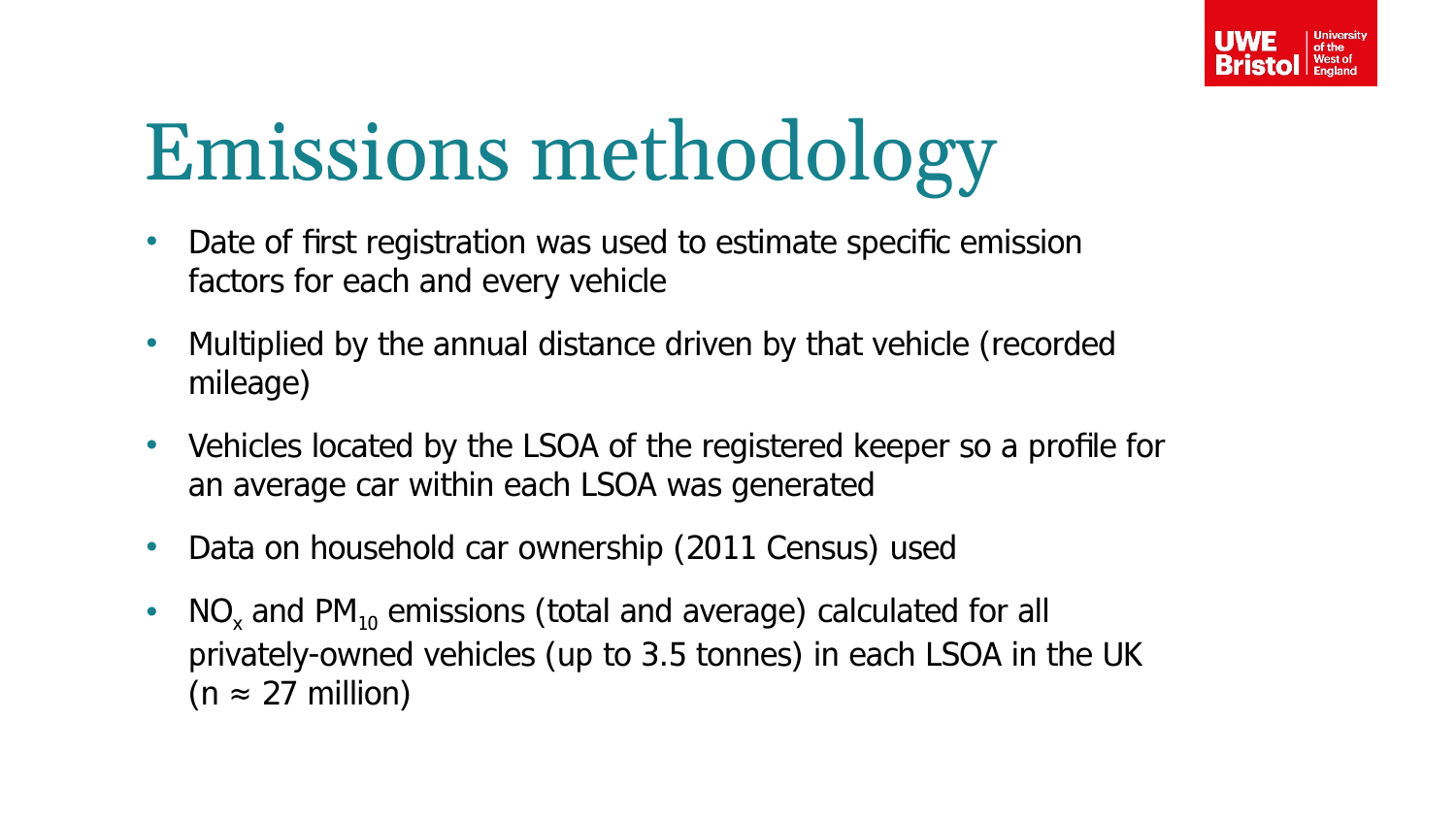

Emissions methodology
Date of first registration was used to estimate specific emission factors for each and every vehicle
Multiplied by the annual distance driven by that vehicle (recorded mileage)
Vehicles located by the LSOA of the registered keeper so a profile for an average car within each LSOA was generated
Data on household car ownership (2011 Census) used
NOx and PM10 emissions (total and average) calculated for all privately-owned vehicles (up to 3.5 tonnes) in each LSOA in the UK (n ≈ 27 million)